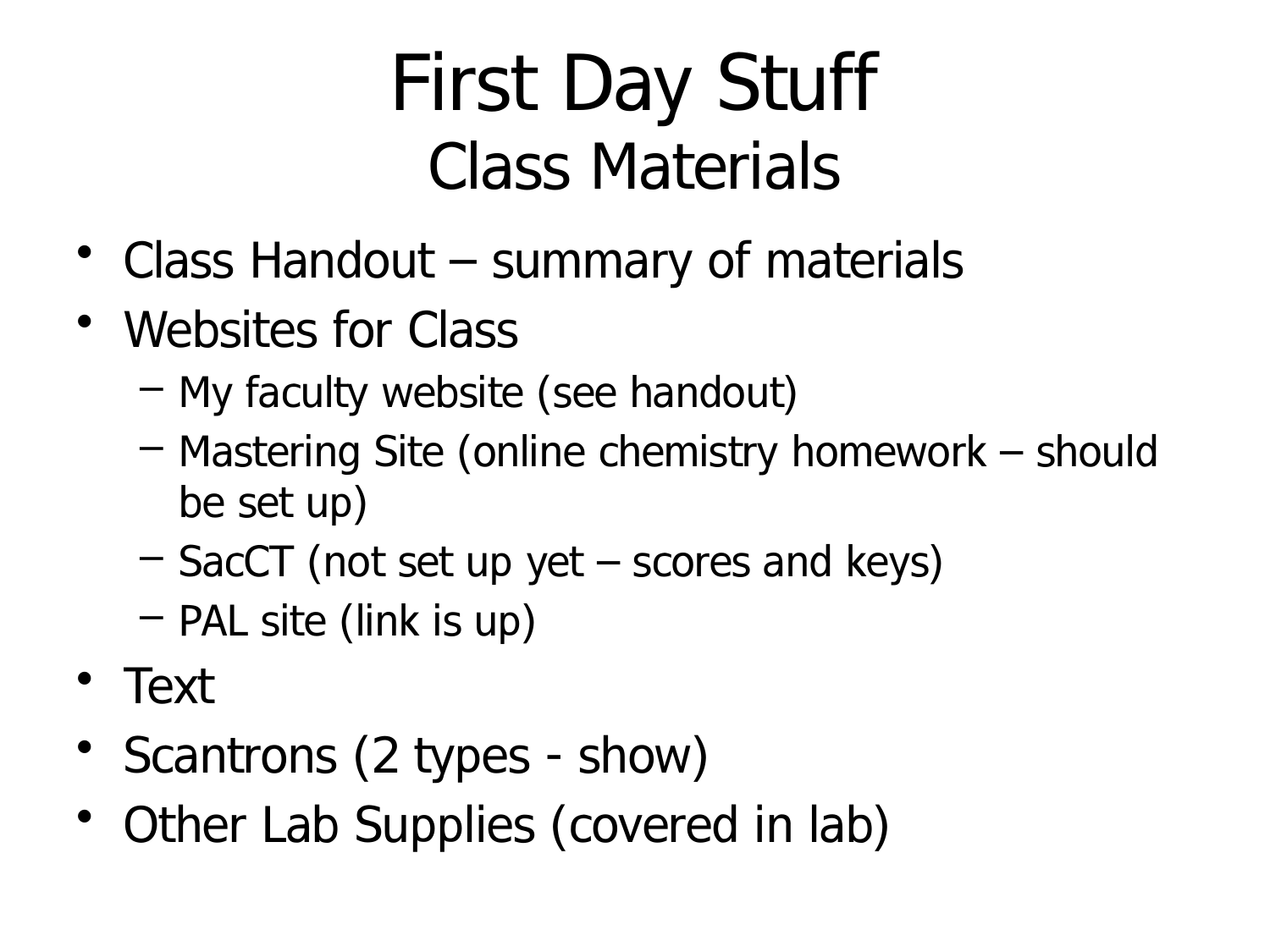

# First Day Stuff Class Materials
Class Handout – summary of materials
Websites for Class
My faculty website (see handout)
Mastering Site (online chemistry homework – should be set up)
SacCT (not set up yet – scores and keys)
PAL site (link is up)
Text
Scantrons (2 types - show)
Other Lab Supplies (covered in lab)